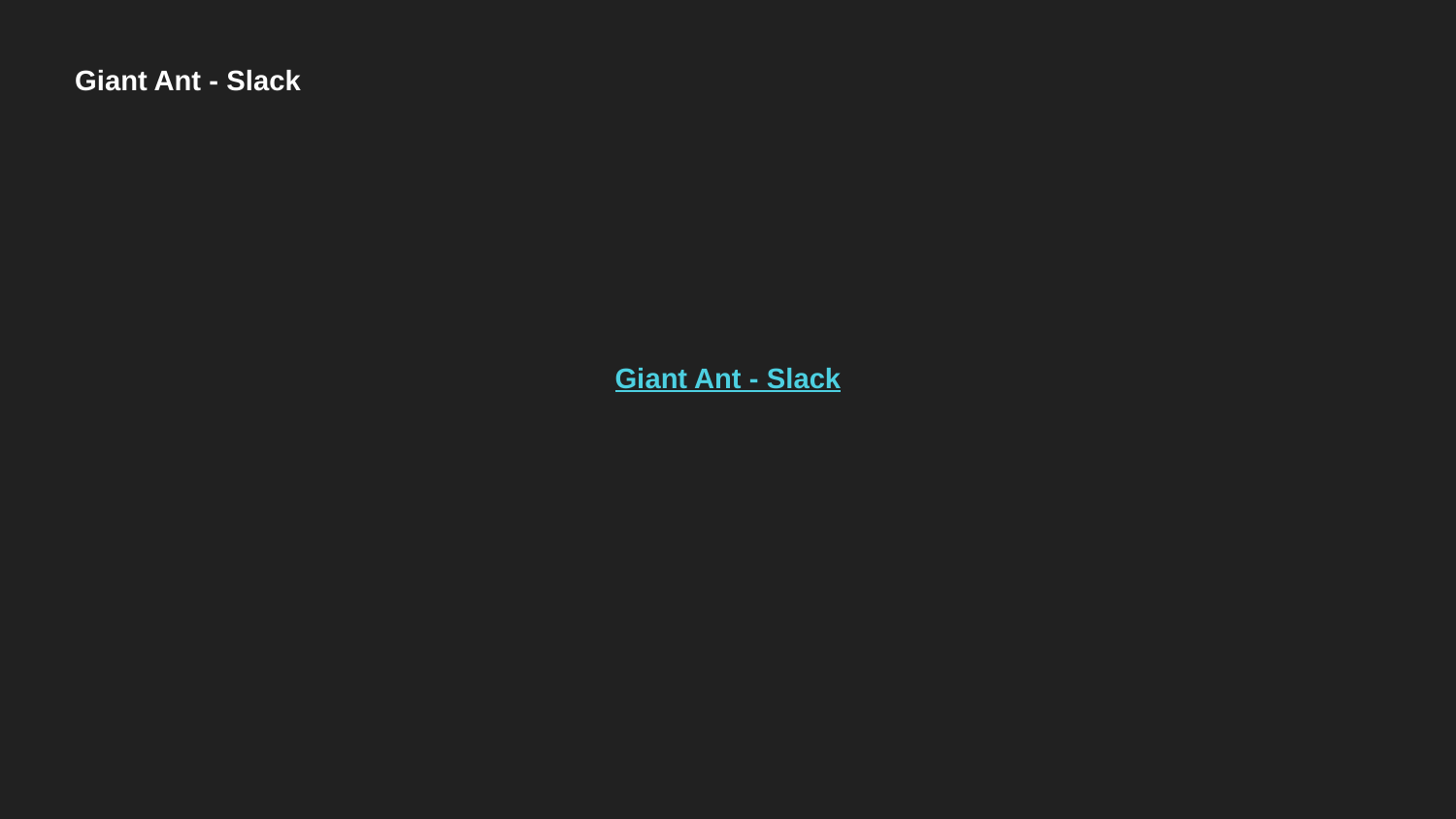

Giant Ant - Slack
Giant Ant - Slack